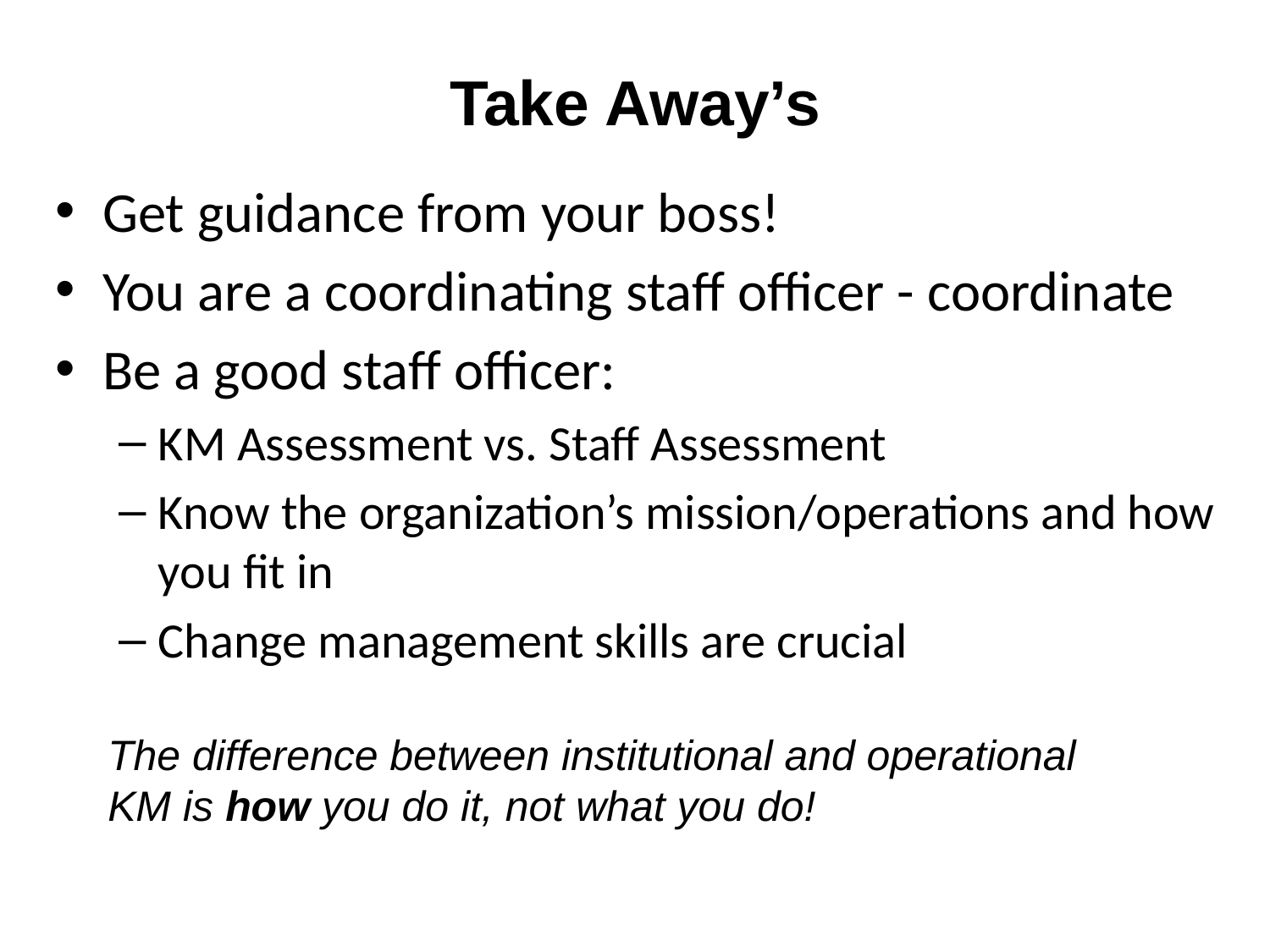

# Take Away’s
Get guidance from your boss!
You are a coordinating staff officer - coordinate
Be a good staff officer:
KM Assessment vs. Staff Assessment
Know the organization’s mission/operations and how you fit in
Change management skills are crucial

The difference between institutional and operational KM is how you do it, not what you do!